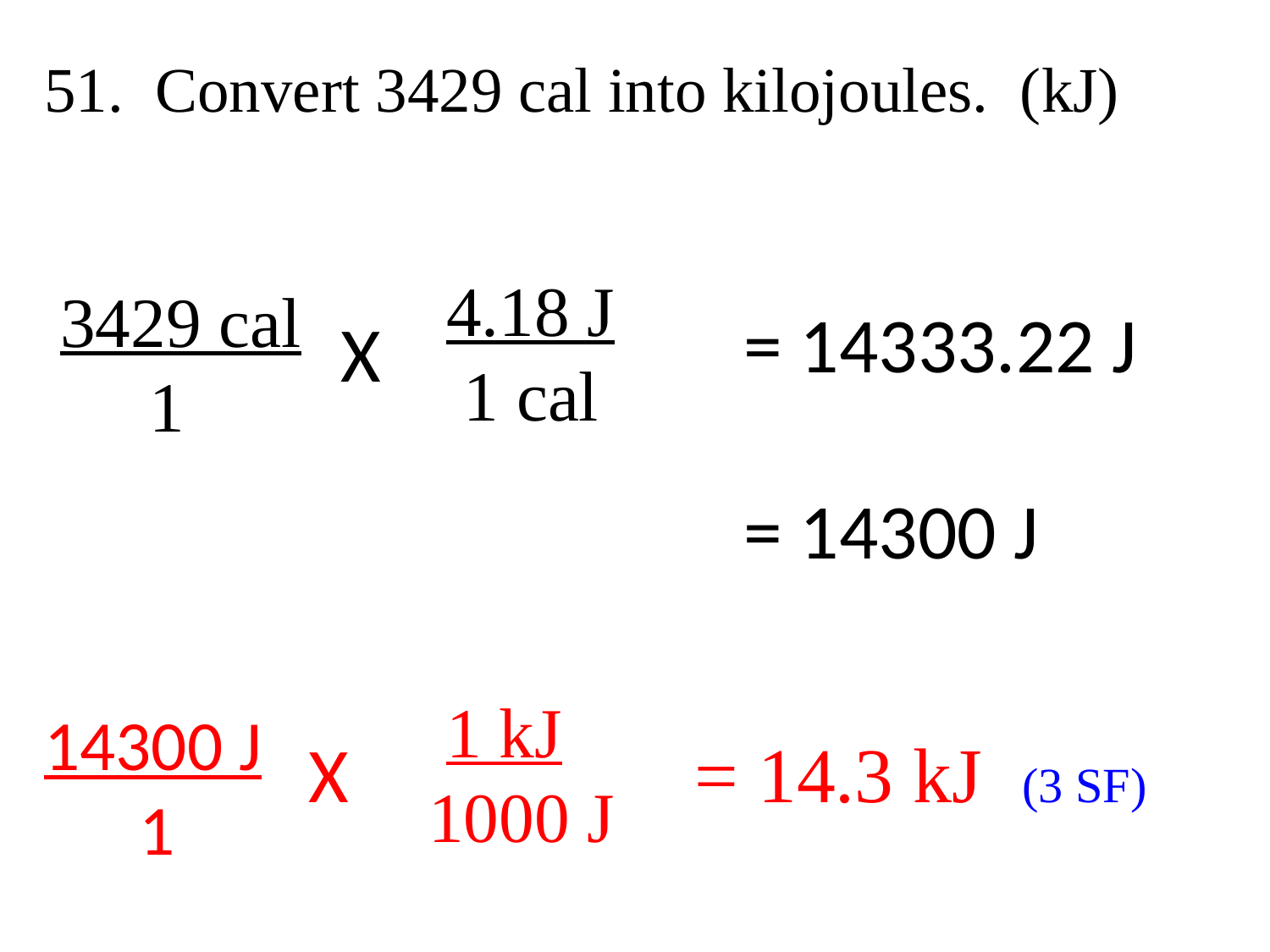

51.  Convert 3429 cal into kilojoules.  (kJ)
 3429 cal
      1
14300 J
      1
   4.18 J
    1 cal
= 14333.22 J
= 14300 J
X
   1 kJ
  1000 J
X
= 14.3 kJ  (3 SF)